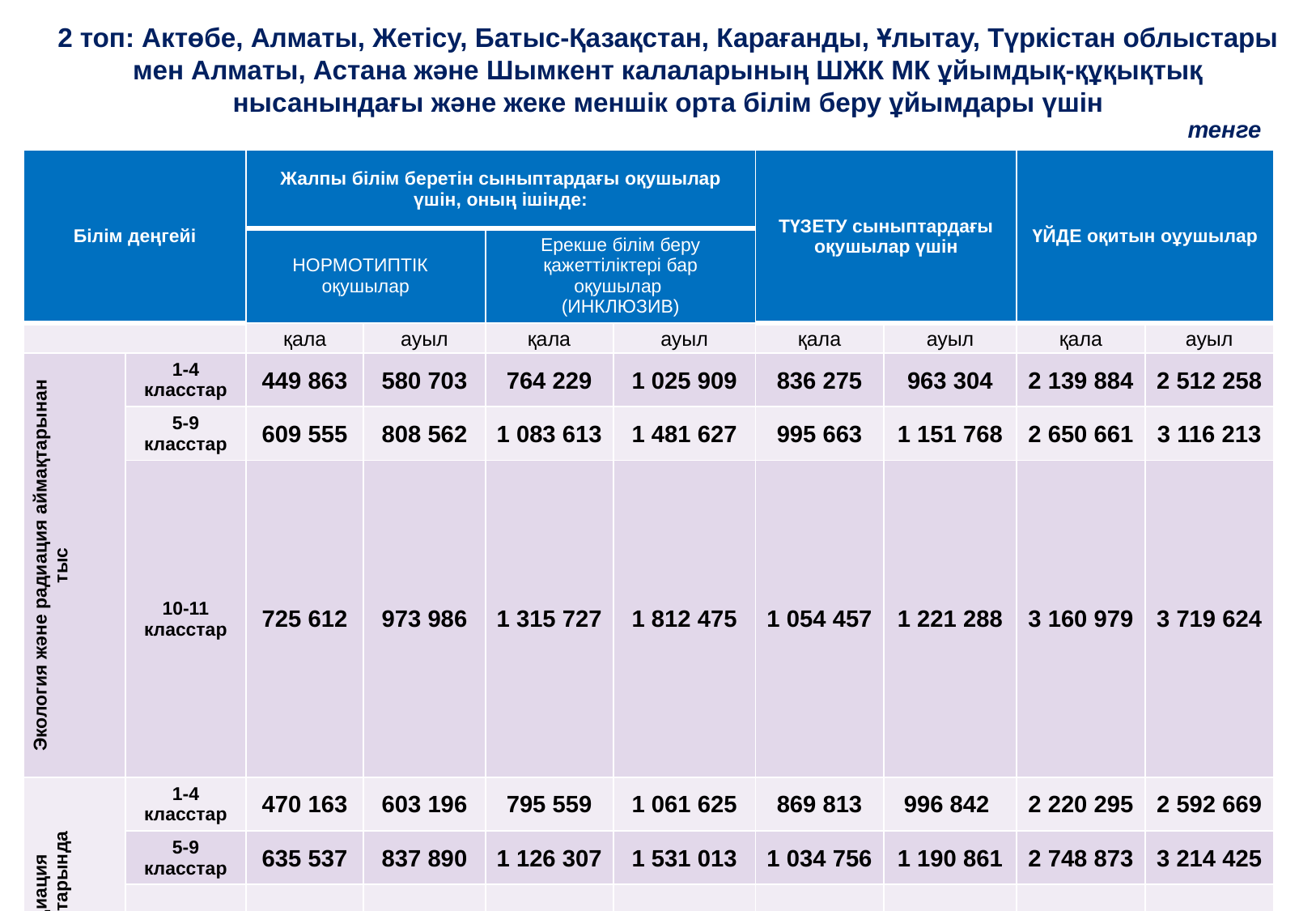

2 топ: Актөбе, Алматы, Жетісу, Батыс-Қазақстан, Карағанды, Ұлытау, Түркістан облыстары мен Алматы, Астана және Шымкент калаларының ШЖК МК ұйымдық-құқықтық нысанындағы және жеке меншік орта білім беру ұйымдары үшін
тенге
| Білім деңгейі |  | Жалпы білім беретін сыныптардағы оқушылар үшін, оның ішінде: |  |  |  | ТҮЗЕТУ сыныптардағы оқушылар үшін |  | ҮЙДЕ оқитын оұушылар |  |
| --- | --- | --- | --- | --- | --- | --- | --- | --- | --- |
|  |  | НОРМОТИПТІК оқушылар |  | Ерекше білім беру қажеттіліктері бар оқушылар (ИНКЛЮЗИВ) |  |  |  |  |  |
|  |  | қала | ауыл | қала | ауыл | қала | ауыл | қала | ауыл |
| Экология және радиация аймақтарынан тыс | 1-4 класстар | 449 863 | 580 703 | 764 229 | 1 025 909 | 836 275 | 963 304 | 2 139 884 | 2 512 258 |
|  | 5-9 класстар | 609 555 | 808 562 | 1 083 613 | 1 481 627 | 995 663 | 1 151 768 | 2 650 661 | 3 116 213 |
|  | 10-11 класстар | 725 612 | 973 986 | 1 315 727 | 1 812 475 | 1 054 457 | 1 221 288 | 3 160 979 | 3 719 624 |
| Радиация аймақтарында | 1-4 класстар | 470 163 | 603 196 | 795 559 | 1 061 625 | 869 813 | 996 842 | 2 220 295 | 2 592 669 |
|  | 5-9 класстар | 635 537 | 837 890 | 1 126 307 | 1 531 013 | 1 034 756 | 1 190 861 | 2 748 873 | 3 214 425 |
|  | 10-11 класстар | 755 724 | 1 008 277 | 1 366 681 | 1 871 787 | 1 095 599 | 1 262 430 | 3 276 976 | 3 835 621 |
| Экология аймақтарында | 1-4 класстар | 558 392 | 706 302 | 958 605 | 1 254 425 | 1 047 845 | 1 174 875 | 2 716 275 | 3 088 649 |
|  | 5-9 класстар | 762 316 | 987 364 | 1 366 453 | 1 816 549 | 1 250 468 | 1 406 574 | 3 365 604 | 3 831 155 |
|  | 10-11 класстар | 910 519 | 1 191 413 | 1 662 859 | 2 224 647 | 1 325 211 | 1 492 042 | 4 014 349 | 4 572 994 |